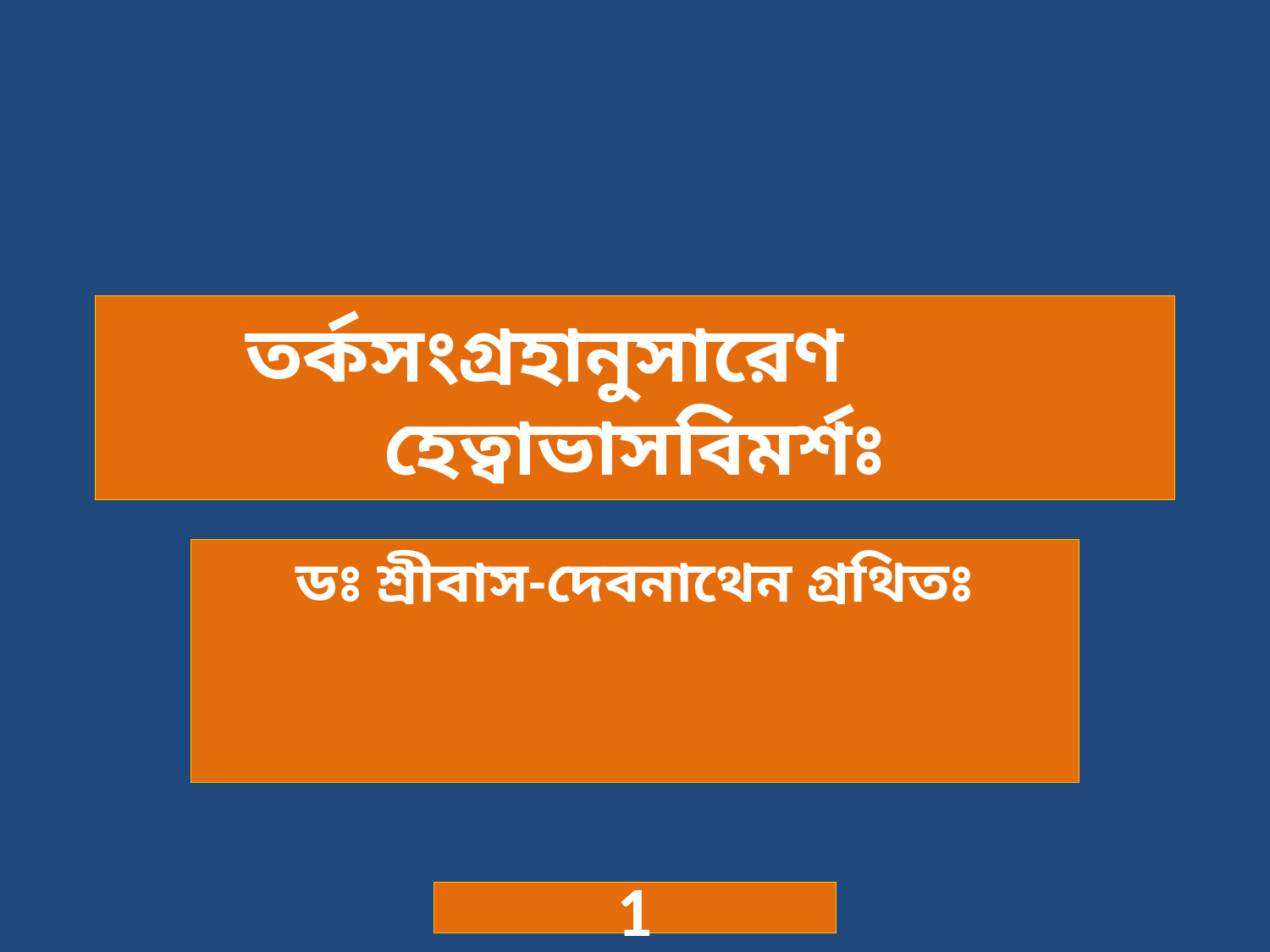

# তর্কসংগ্রহানুসারেণ          হেত্বাভাসবিমর্শঃ
ডঃ শ্রীবাস-দেবনাথেন গ্রথিতঃ
1